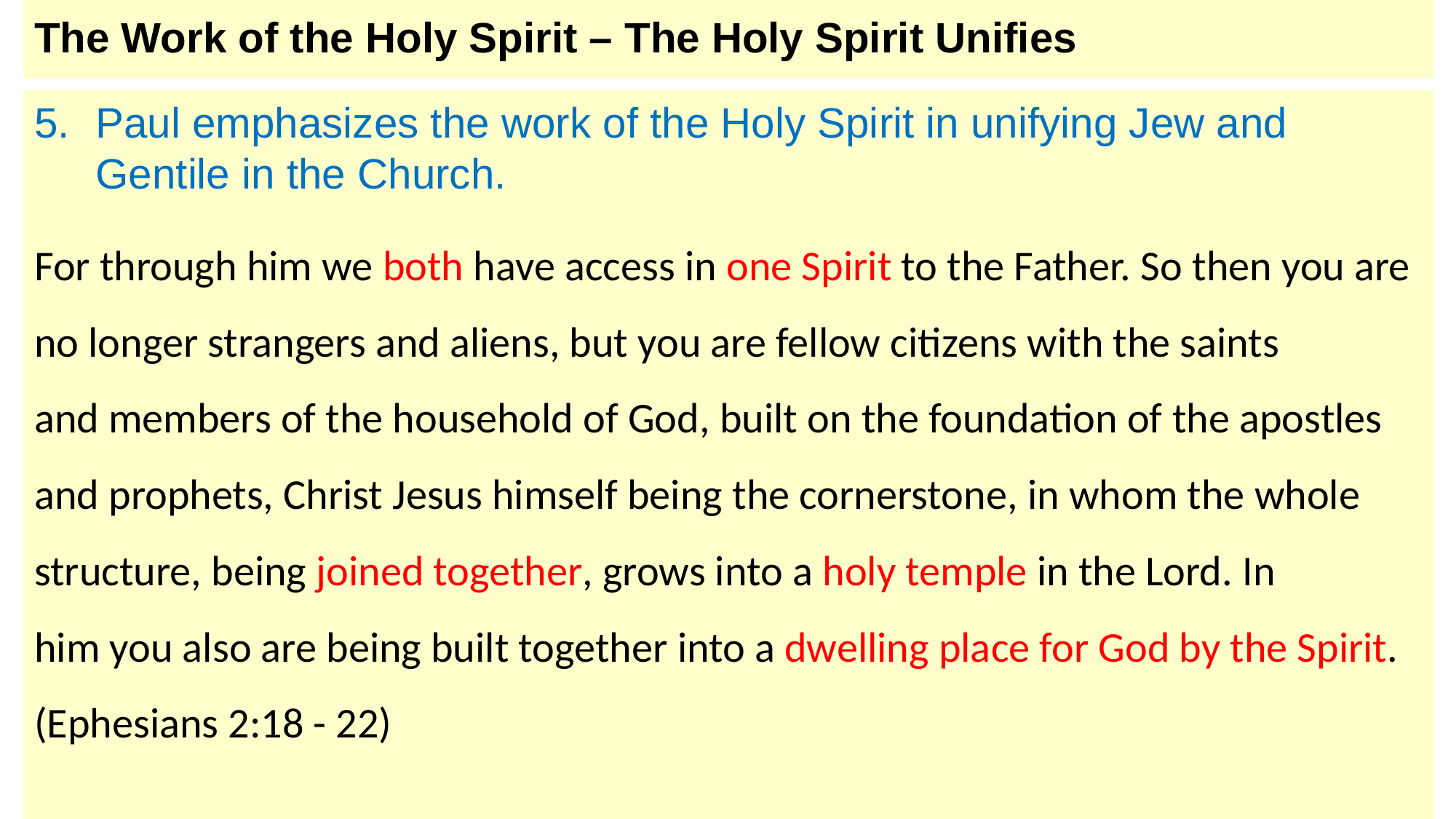

# The Work of the Holy Spirit – The Holy Spirit Unifies
Paul emphasizes the work of the Holy Spirit in unifying Jew and Gentile in the Church.
For through him we both have access in one Spirit to the Father. So then you are no longer strangers and aliens, but you are fellow citizens with the saints and members of the household of God, built on the foundation of the apostles and prophets, Christ Jesus himself being the cornerstone, in whom the whole structure, being joined together, grows into a holy temple in the Lord. In him you also are being built together into a dwelling place for God by the Spirit. (Ephesians 2:18 - 22)